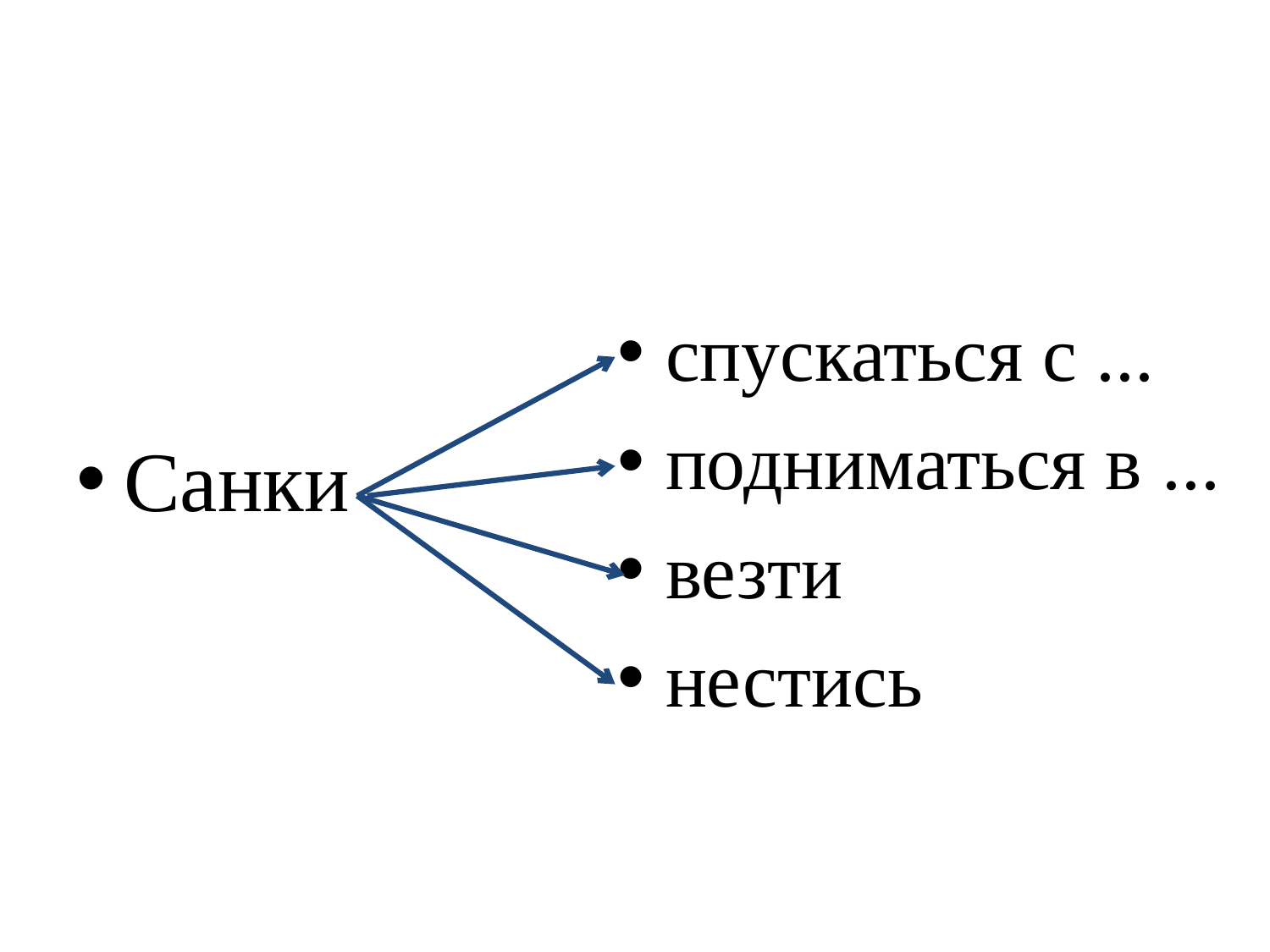

#

спускаться с ...
подниматься в ...
везти
нестись

Санки